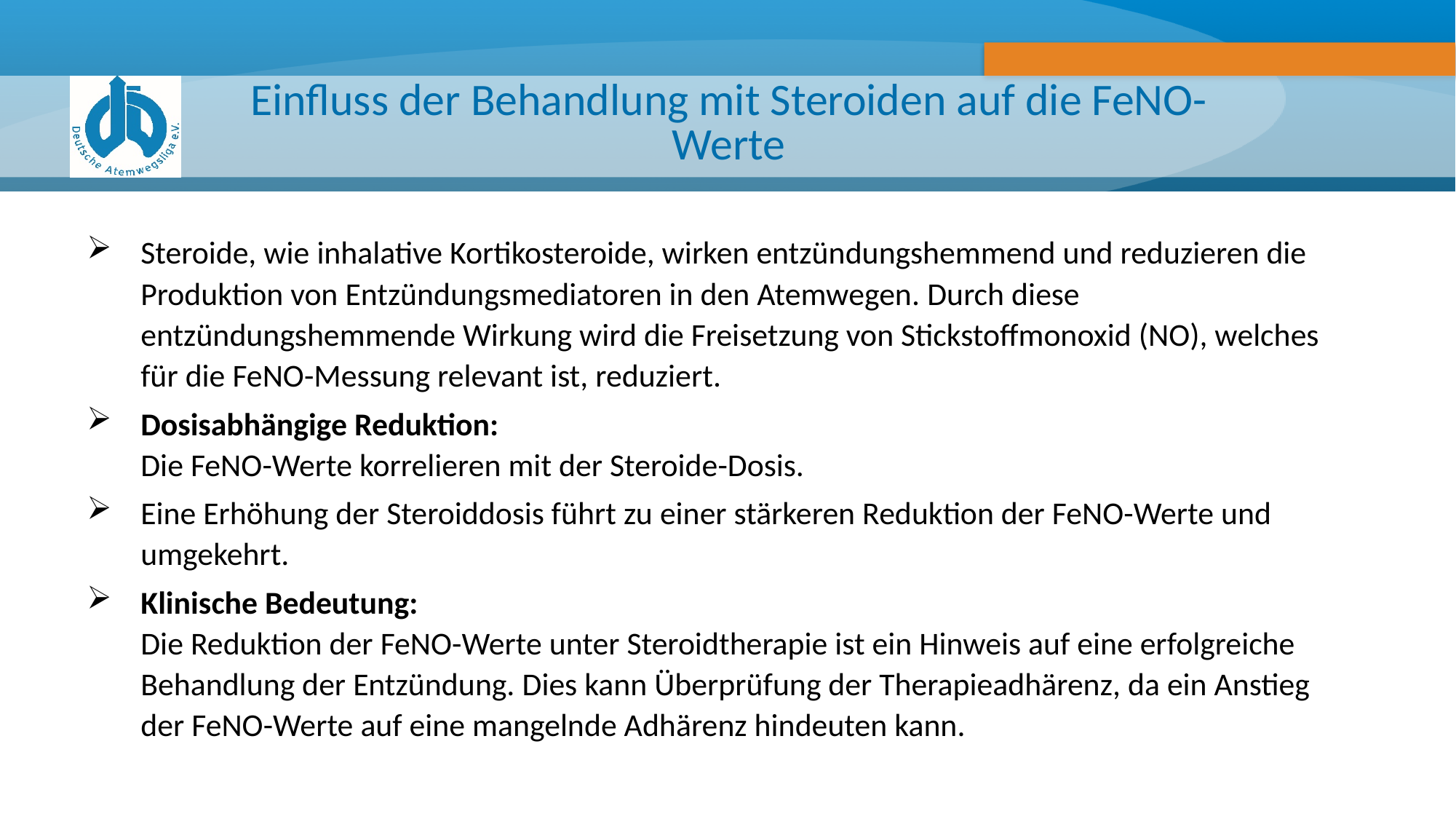

# Einfluss der Behandlung mit Steroiden auf die FeNO-Werte
Steroide, wie inhalative Kortikosteroide, wirken entzündungshemmend und reduzieren die Produktion von Entzündungsmediatoren in den Atemwegen. Durch diese entzündungshemmende Wirkung wird die Freisetzung von Stickstoffmonoxid (NO), welches für die FeNO-Messung relevant ist, reduziert.
Dosisabhängige Reduktion:
Die FeNO-Werte korrelieren mit der Steroide-Dosis.
Eine Erhöhung der Steroiddosis führt zu einer stärkeren Reduktion der FeNO-Werte und umgekehrt.
Klinische Bedeutung:
Die Reduktion der FeNO-Werte unter Steroidtherapie ist ein Hinweis auf eine erfolgreiche Behandlung der Entzündung. Dies kann Überprüfung der Therapieadhärenz, da ein Anstieg der FeNO-Werte auf eine mangelnde Adhärenz hindeuten kann.